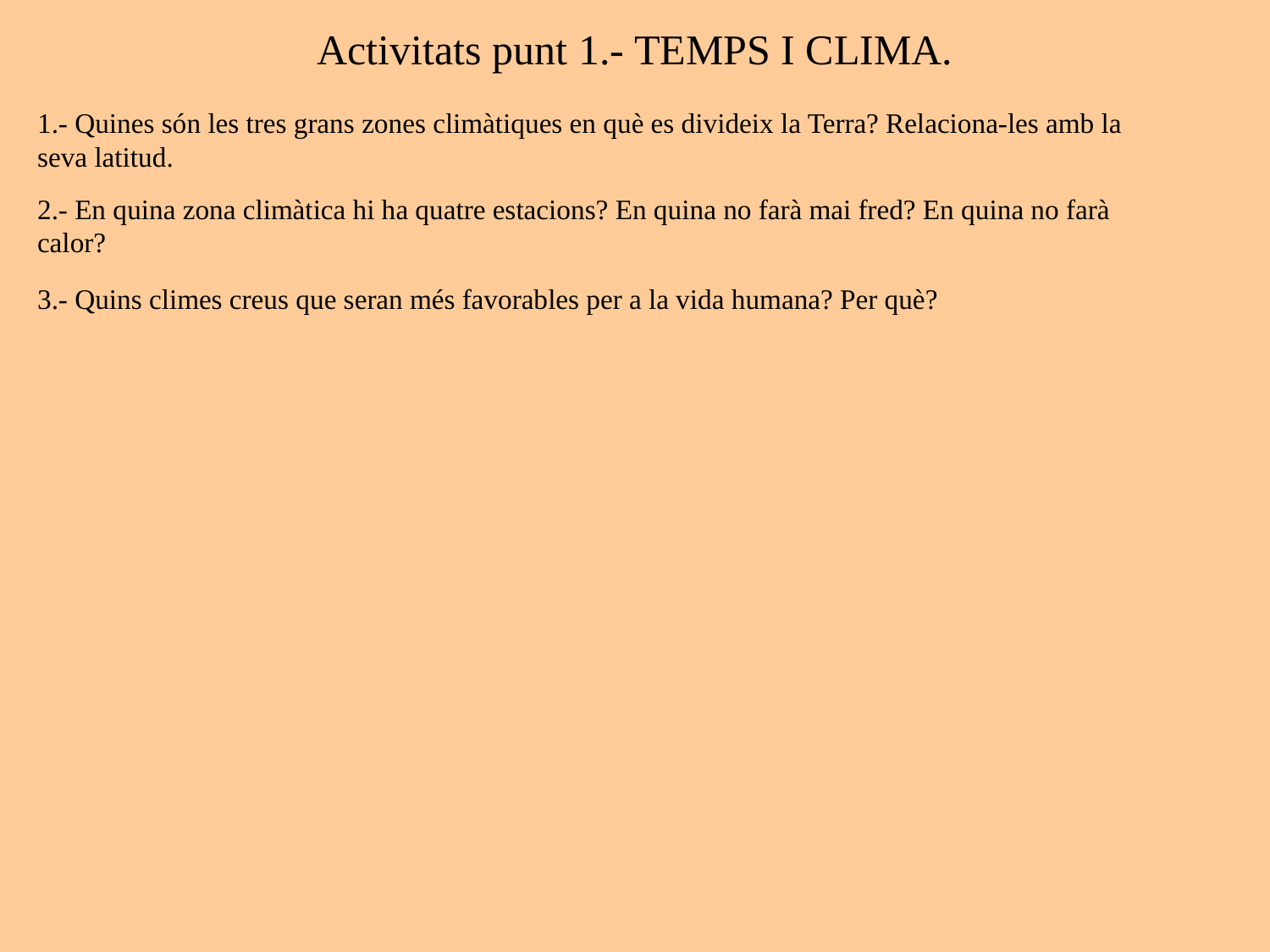

Activitats punt 1.- TEMPS I CLIMA.
1.- Quines són les tres grans zones climàtiques en què es divideix la Terra? Relaciona-les amb la seva latitud.
2.- En quina zona climàtica hi ha quatre estacions? En quina no farà mai fred? En quina no farà calor?
3.- Quins climes creus que seran més favorables per a la vida humana? Per què?